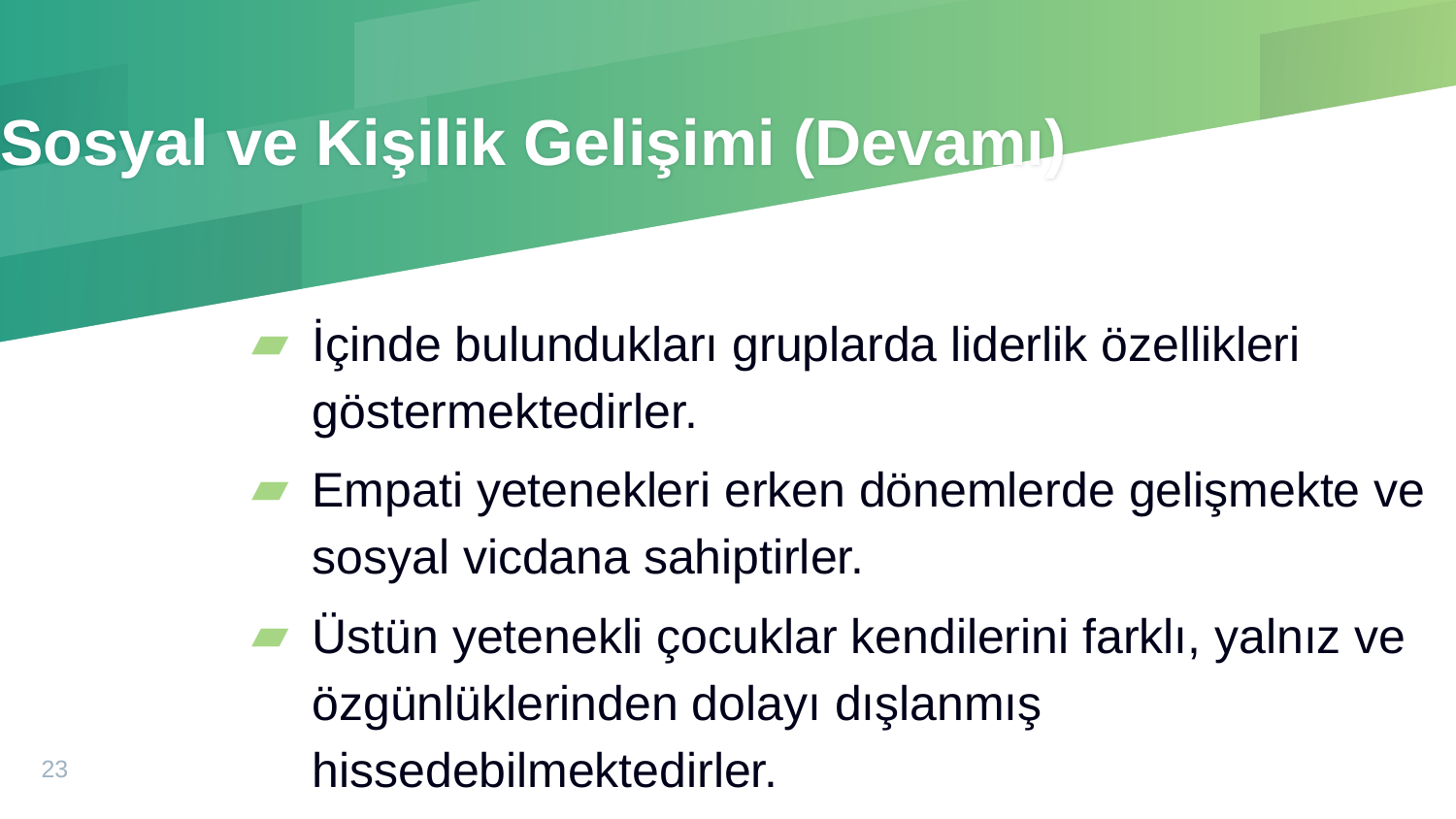

# Sosyal ve Kişilik Gelişimi (Devamı)
İçinde bulundukları gruplarda liderlik özellikleri göstermektedirler.
Empati yetenekleri erken dönemlerde gelişmekte ve sosyal vicdana sahiptirler.
Üstün yetenekli çocuklar kendilerini farklı, yalnız ve özgünlüklerinden dolayı dışlanmış hissedebilmektedirler.

23